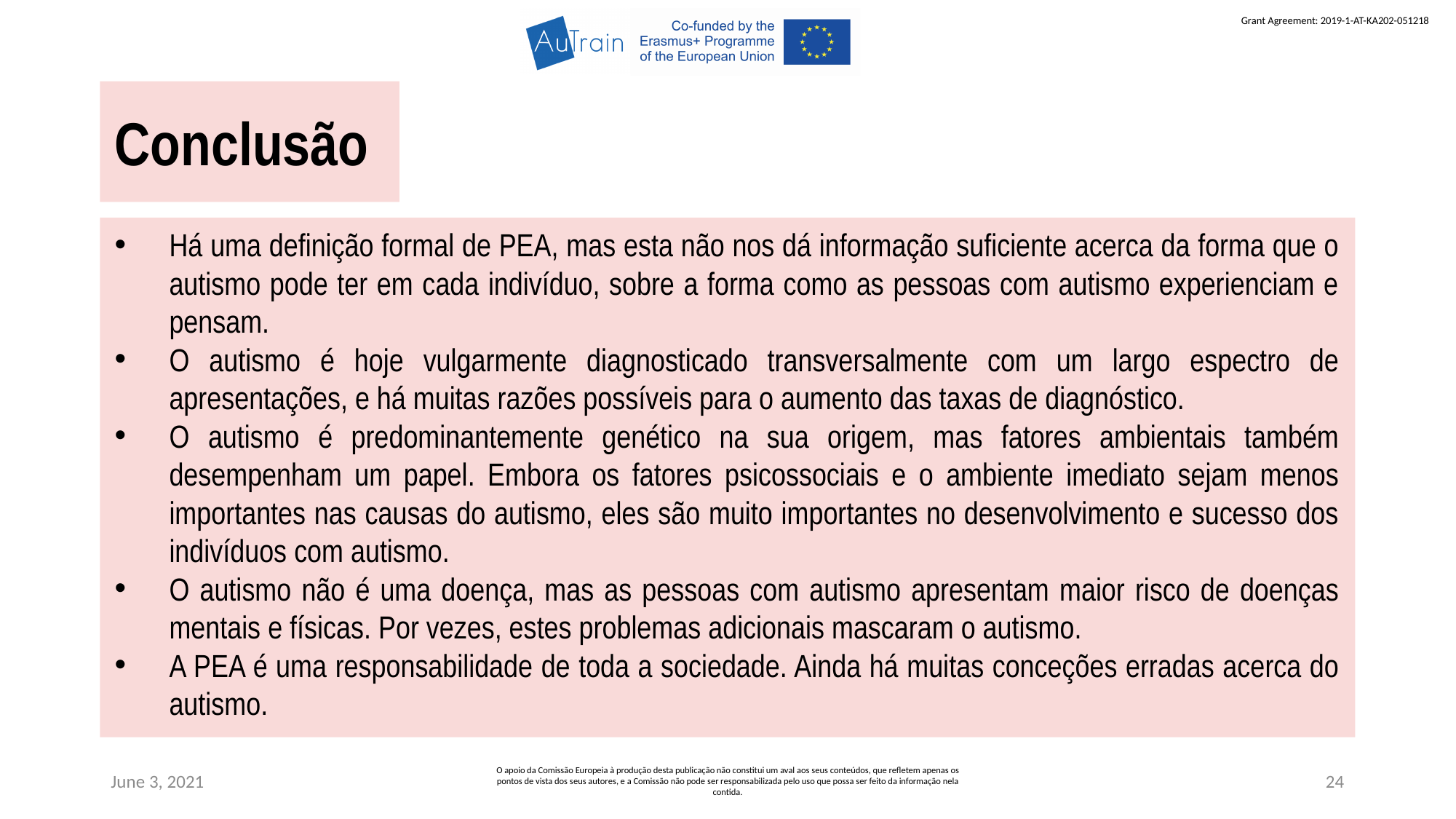

Conclusão
Há uma definição formal de PEA, mas esta não nos dá informação suficiente acerca da forma que o autismo pode ter em cada indivíduo, sobre a forma como as pessoas com autismo experienciam e pensam.
O autismo é hoje vulgarmente diagnosticado transversalmente com um largo espectro de apresentações, e há muitas razões possíveis para o aumento das taxas de diagnóstico.
O autismo é predominantemente genético na sua origem, mas fatores ambientais também desempenham um papel. Embora os fatores psicossociais e o ambiente imediato sejam menos importantes nas causas do autismo, eles são muito importantes no desenvolvimento e sucesso dos indivíduos com autismo.
O autismo não é uma doença, mas as pessoas com autismo apresentam maior risco de doenças mentais e físicas. Por vezes, estes problemas adicionais mascaram o autismo.
A PEA é uma responsabilidade de toda a sociedade. Ainda há muitas conceções erradas acerca do autismo.

June 3, 2021
O apoio da Comissão Europeia à produção desta publicação não constitui um aval aos seus conteúdos, que refletem apenas os pontos de vista dos seus autores, e a Comissão não pode ser responsabilizada pelo uso que possa ser feito da informação nela contida.
24